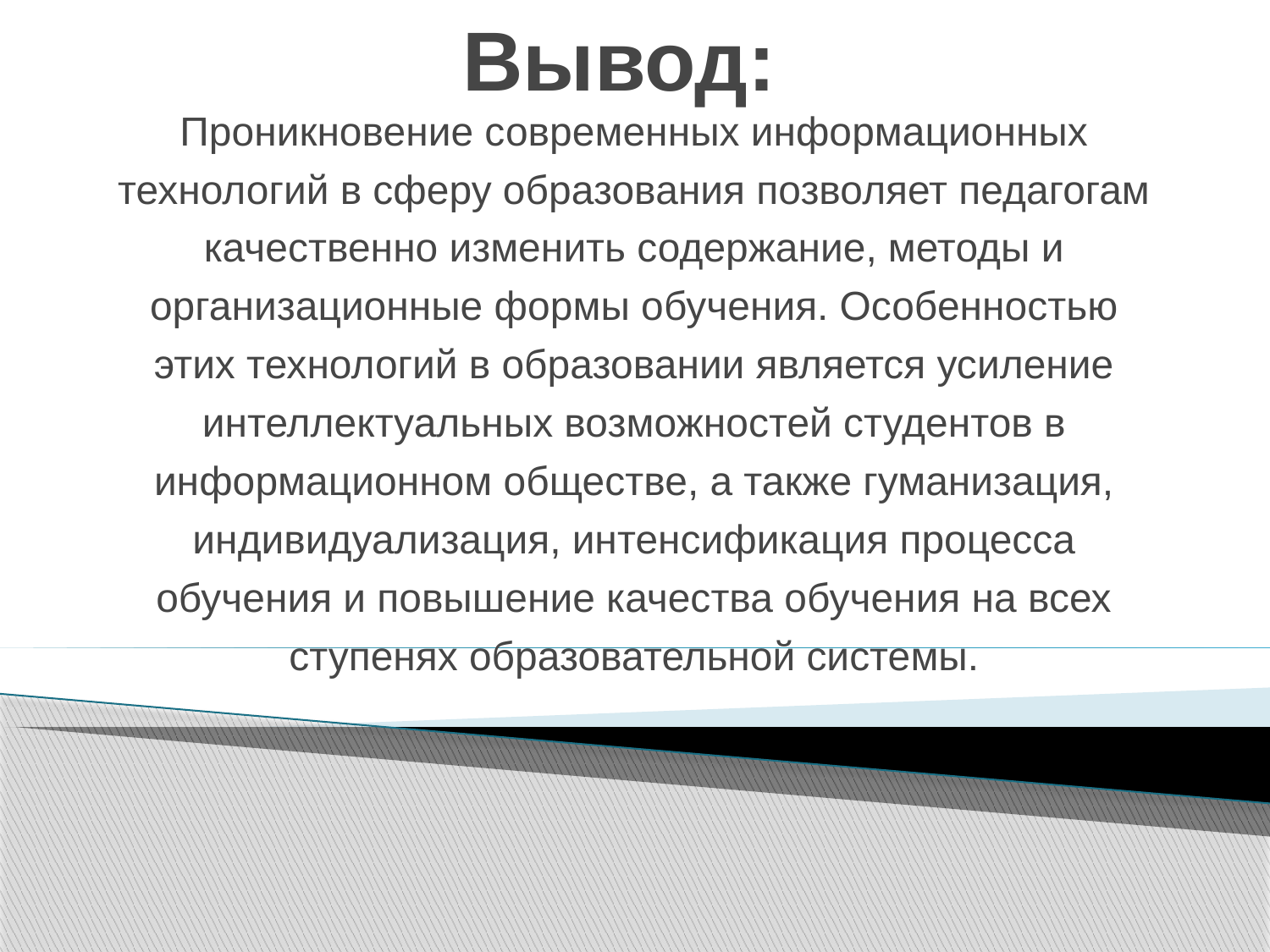

# Вывод:
Проникновение современных информационных технологий в сферу образования позволяет педагогам качественно изменить содержание, методы и организационные формы обучения. Особенностью этих технологий в образовании является усиление интеллектуальных возможностей студентов в информационном обществе, а также гуманизация, индивидуализация, интенсификация процесса обучения и повышение качества обучения на всех ступенях образовательной системы.